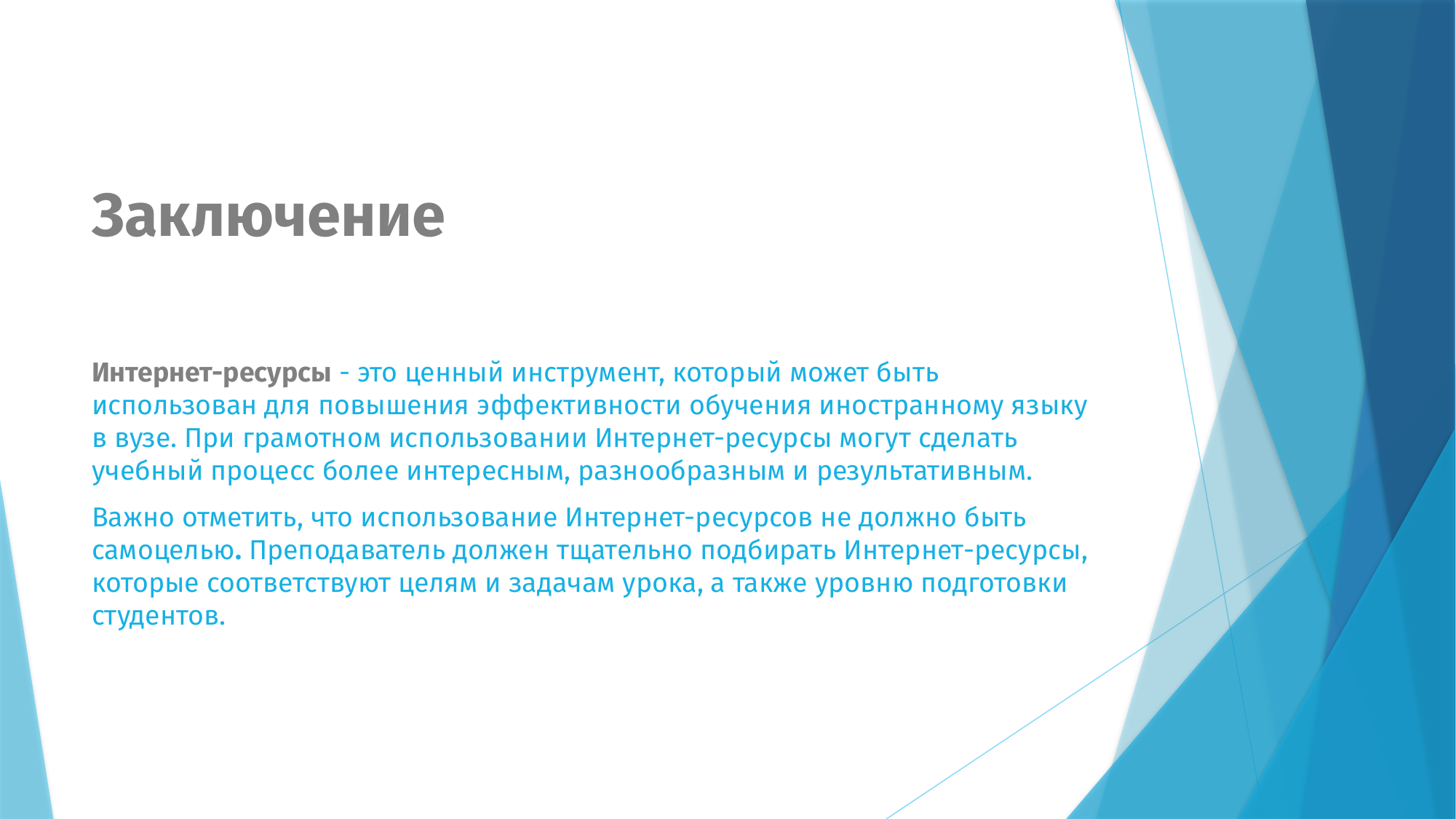

# Заключение
Интернет-ресурсы - это ценный инструмент, который может быть использован для повышения эффективности обучения иностранному языку в вузе. При грамотном использовании Интернет-ресурсы могут сделать учебный процесс более интересным, разнообразным и результативным.
Важно отметить, что использование Интернет-ресурсов не должно быть самоцелью. Преподаватель должен тщательно подбирать Интернет-ресурсы, которые соответствуют целям и задачам урока, а также уровню подготовки студентов.